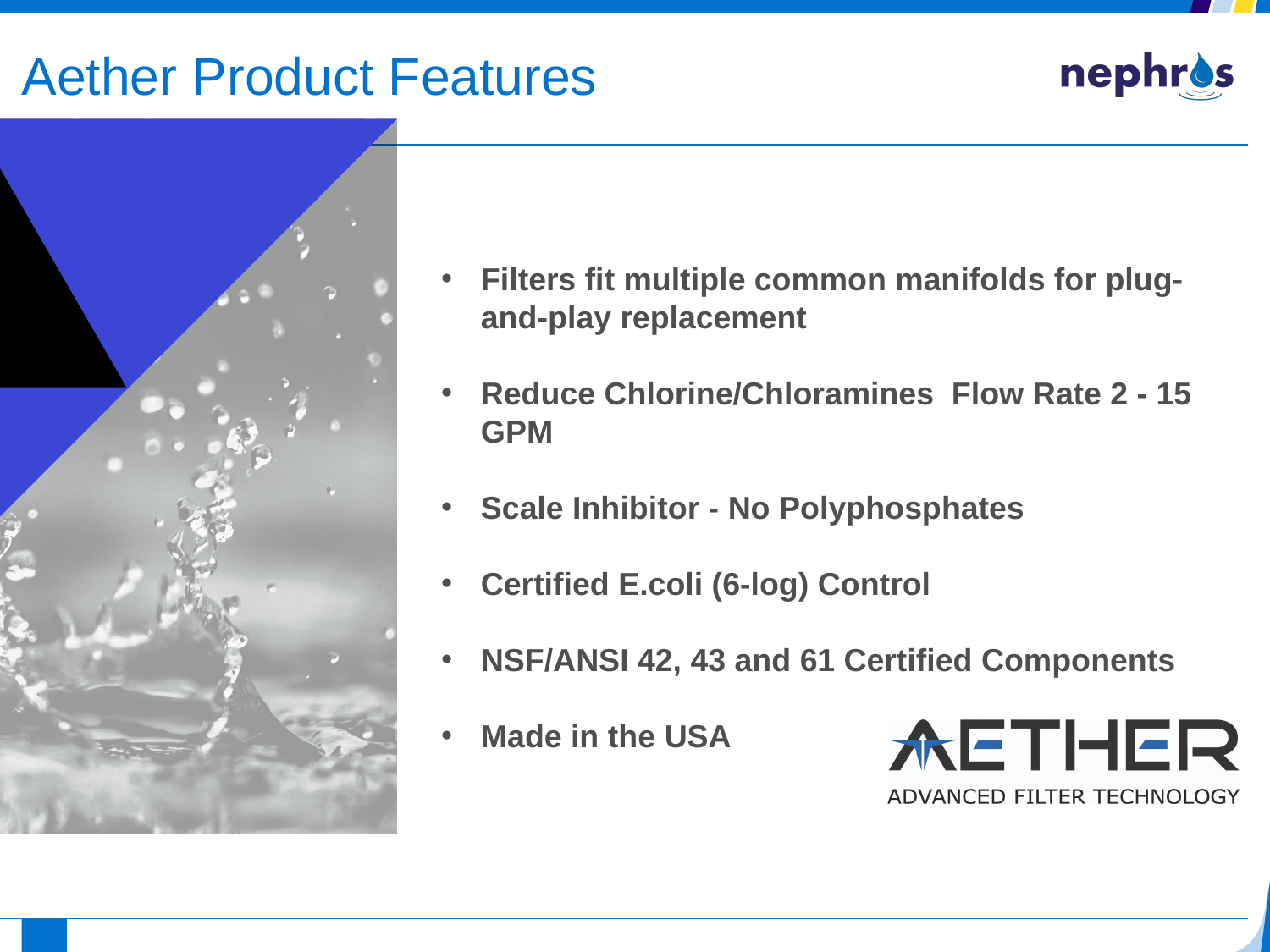

# Aether Product Features

Filters fit multiple common manifolds for plug-and-play replacement

Reduce Chlorine/Chloramines  Flow Rate 2 - 15 GPM

Scale Inhibitor - No Polyphosphates

Certified E.coli (6-log) Control

NSF/ANSI 42, 43 and 61 Certified Components

Made in the USA